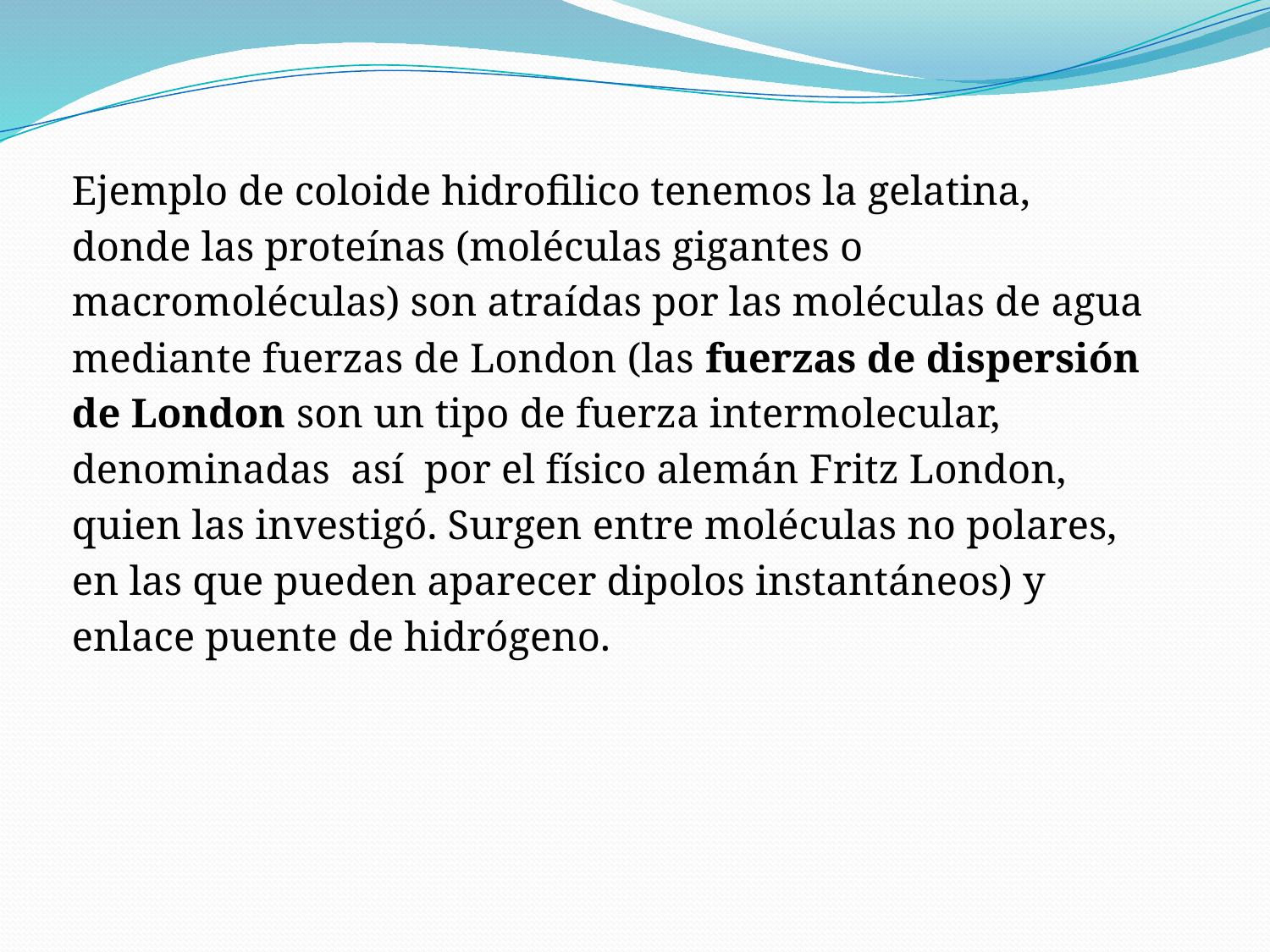

Ejemplo de coloide hidrofilico tenemos la gelatina,
donde las proteínas (moléculas gigantes o
macromoléculas) son atraídas por las moléculas de agua
mediante fuerzas de London (las fuerzas de dispersión
de London son un tipo de fuerza intermolecular,
denominadas  así  por el físico alemán Fritz London,
quien las investigó. Surgen entre moléculas no polares,
en las que pueden aparecer dipolos instantáneos) y
enlace puente de hidrógeno.